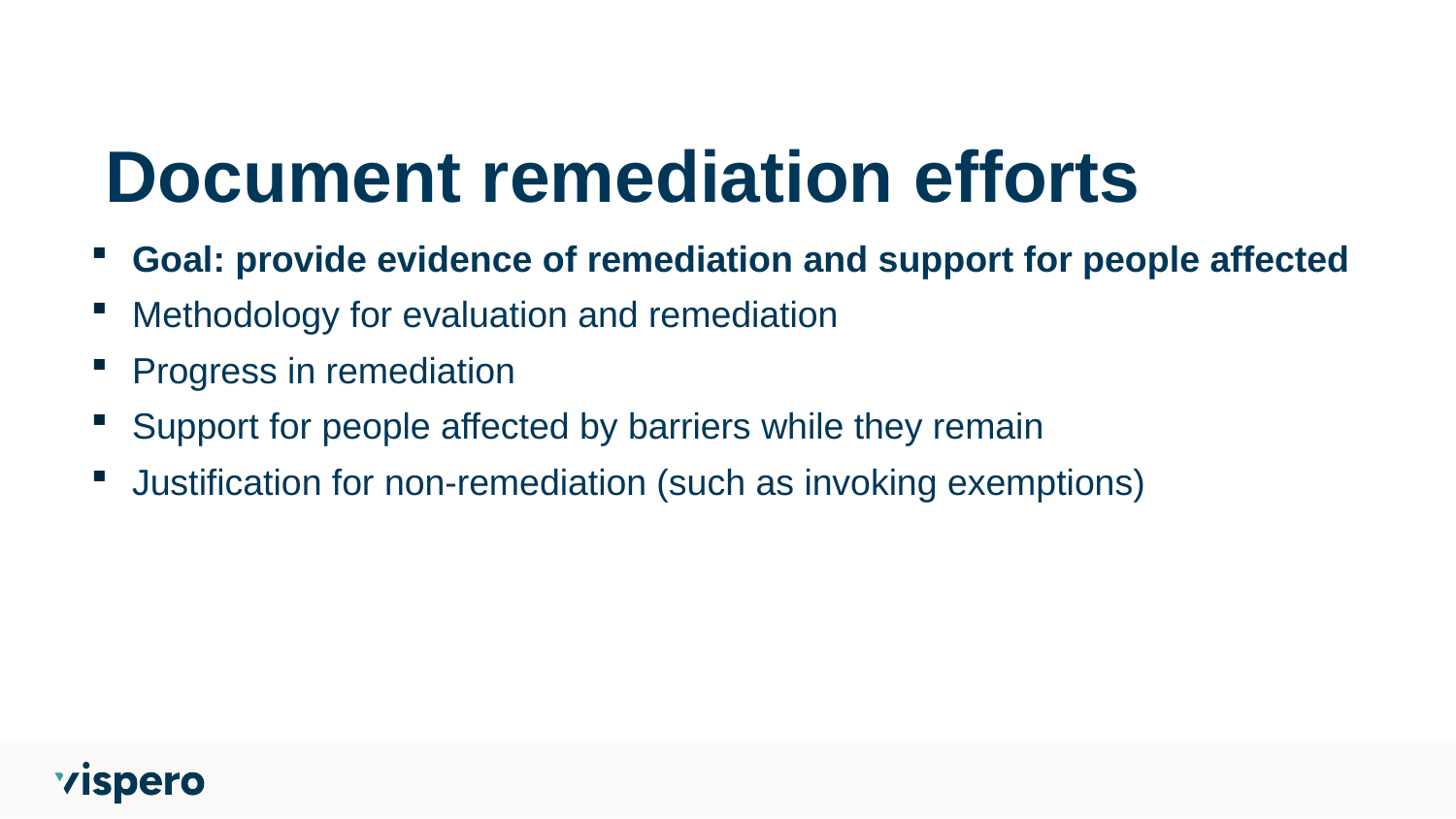

# Document remediation efforts
Goal: provide evidence of remediation and support for people affected
Methodology for evaluation and remediation
Progress in remediation
Support for people affected by barriers while they remain
Justification for non-remediation (such as invoking exemptions)